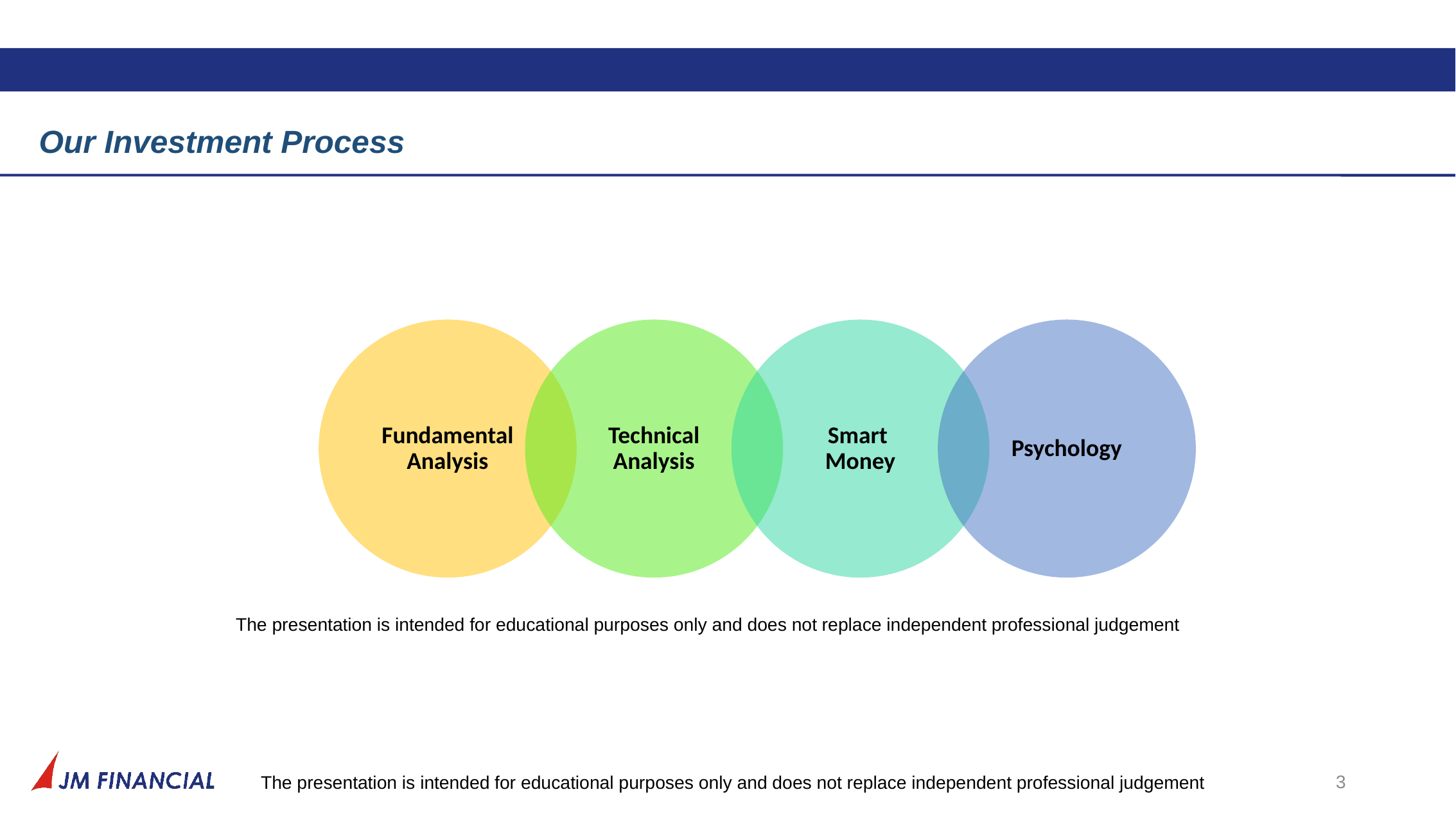

Our Investment Process
Fundamental Analysis
Technical Analysis
Smart
Money
Psychology
The presentation is intended for educational purposes only and does not replace independent professional judgement
3